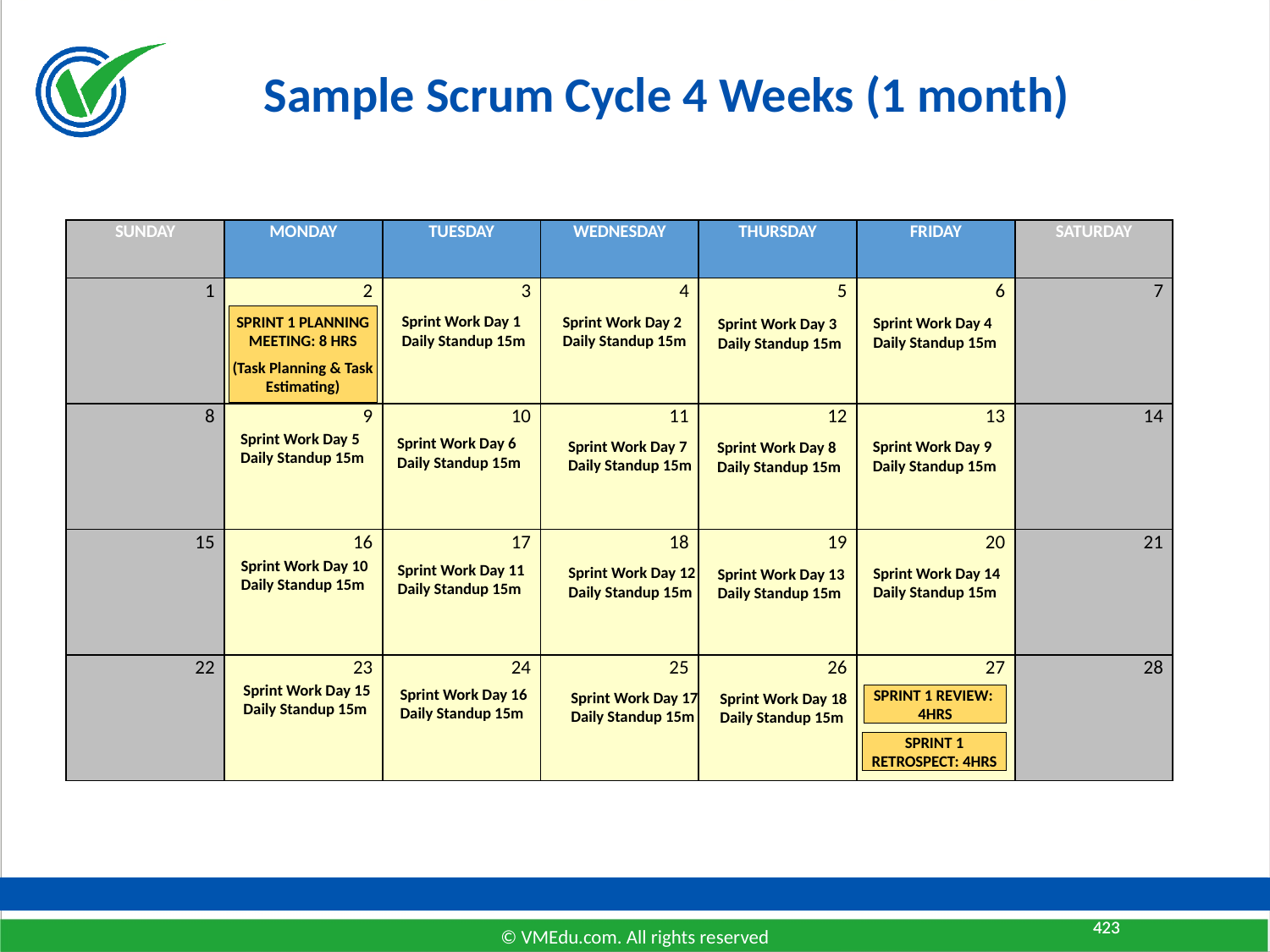

# Sample Scrum Cycle 4 Weeks (1 month)
| SUNDAY | MONDAY | TUESDAY | WEDNESDAY | THURSDAY | FRIDAY | SATURDAY |
| --- | --- | --- | --- | --- | --- | --- |
| 1 | 2 | 3 | 4 | 5 | 6 | 7 |
| 8 | 9 | 10 | 11 | 12 | 13 | 14 |
| 15 | 16 | 17 | 18 | 19 | 20 | 21 |
| 22 | 23 | 24 | 25 | 26 | 27 | 28 |
Sprint Work Day 1
Daily Standup 15m
SPRINT 1 PLANNING MEETING: 8 HRS

(Task Planning & Task Estimating)
Sprint Work Day 2
Daily Standup 15m
Sprint Work Day 4
Daily Standup 15m
Sprint Work Day 3
Daily Standup 15m
Sprint Work Day 5
Daily Standup 15m
Sprint Work Day 6
Daily Standup 15m
Sprint Work Day 7
Daily Standup 15m
Sprint Work Day 9
Daily Standup 15m
Sprint Work Day 8
Daily Standup 15m
Sprint Work Day 10
Daily Standup 15m
Sprint Work Day 11
Daily Standup 15m
Sprint Work Day 12
Daily Standup 15m
Sprint Work Day 14
Daily Standup 15m
Sprint Work Day 13
Daily Standup 15m
Sprint Work Day 15
Daily Standup 15m
Sprint Work Day 16
Daily Standup 15m
Sprint Work Day 17
Daily Standup 15m
Sprint Work Day 18
Daily Standup 15m
SPRINT 1 REVIEW:
4HRS
SPRINT 1 RETROSPECT: 4HRS
423